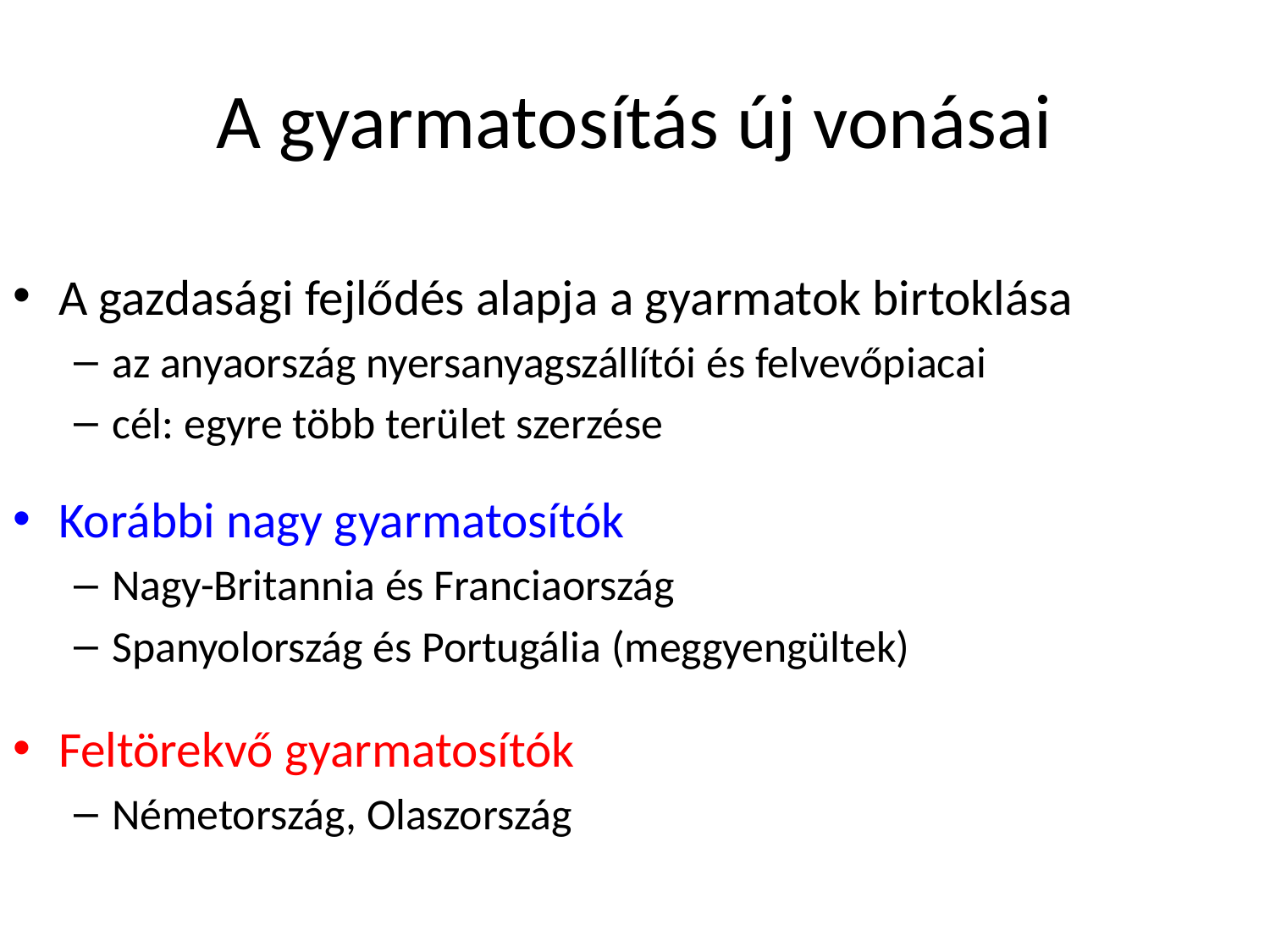

# A gyarmatosítás új vonásai
A gazdasági fejlődés alapja a gyarmatok birtoklása
az anyaország nyersanyagszállítói és felvevőpiacai
cél: egyre több terület szerzése
Korábbi nagy gyarmatosítók
Nagy-Britannia és Franciaország
Spanyolország és Portugália (meggyengültek)
Feltörekvő gyarmatosítók
Németország, Olaszország